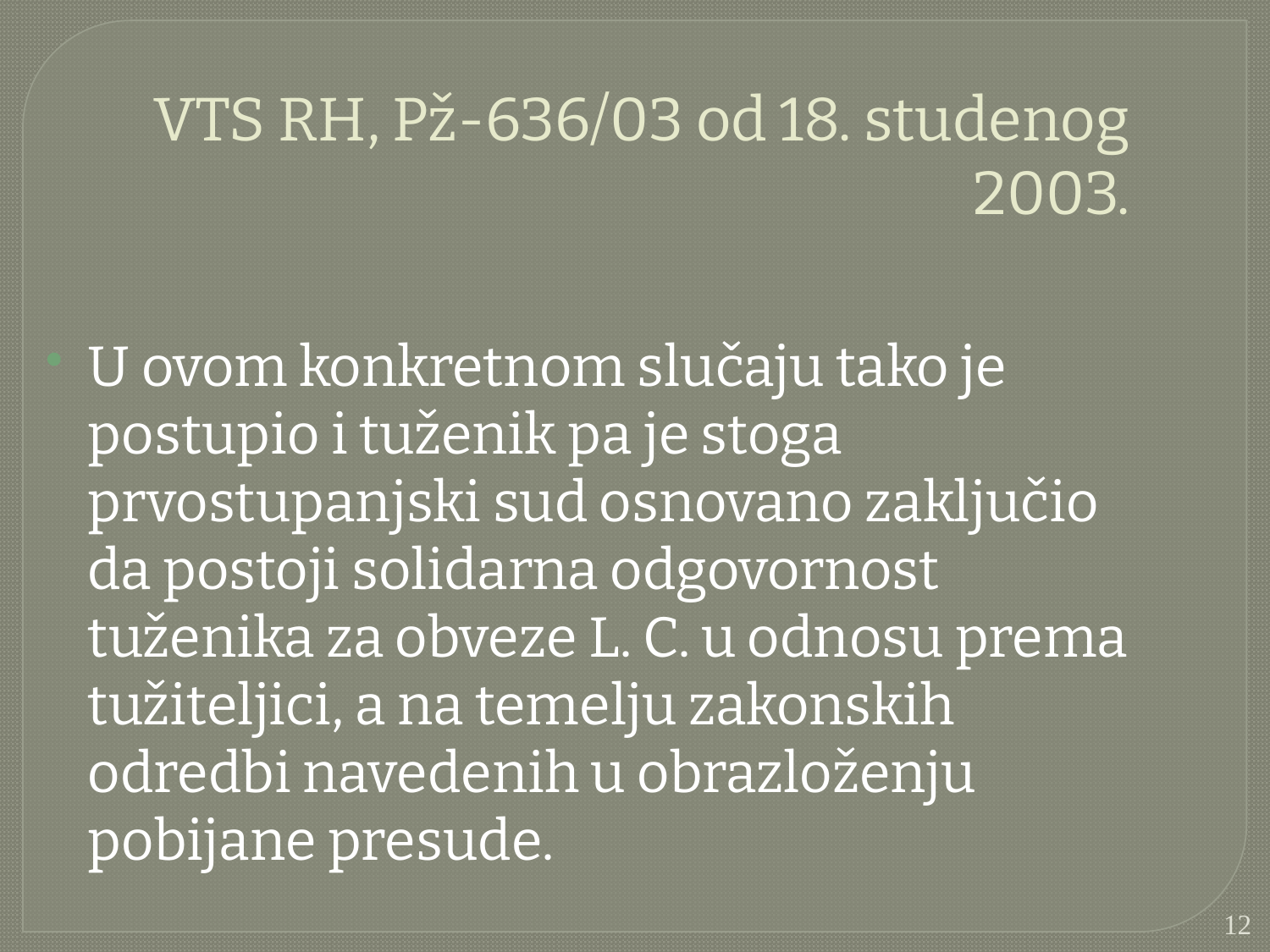

VTS RH, Pž-636/03 od 18. studenog 2003.

U ovom konkretnom slučaju tako je postupio i tuženik pa je stoga prvostupanjski sud osnovano zaključio da postoji solidarna odgovornost tuženika za obveze L. C. u odnosu prema tužiteljici, a na temelju zakonskih odredbi navedenih u obrazloženju pobijane presude.
12